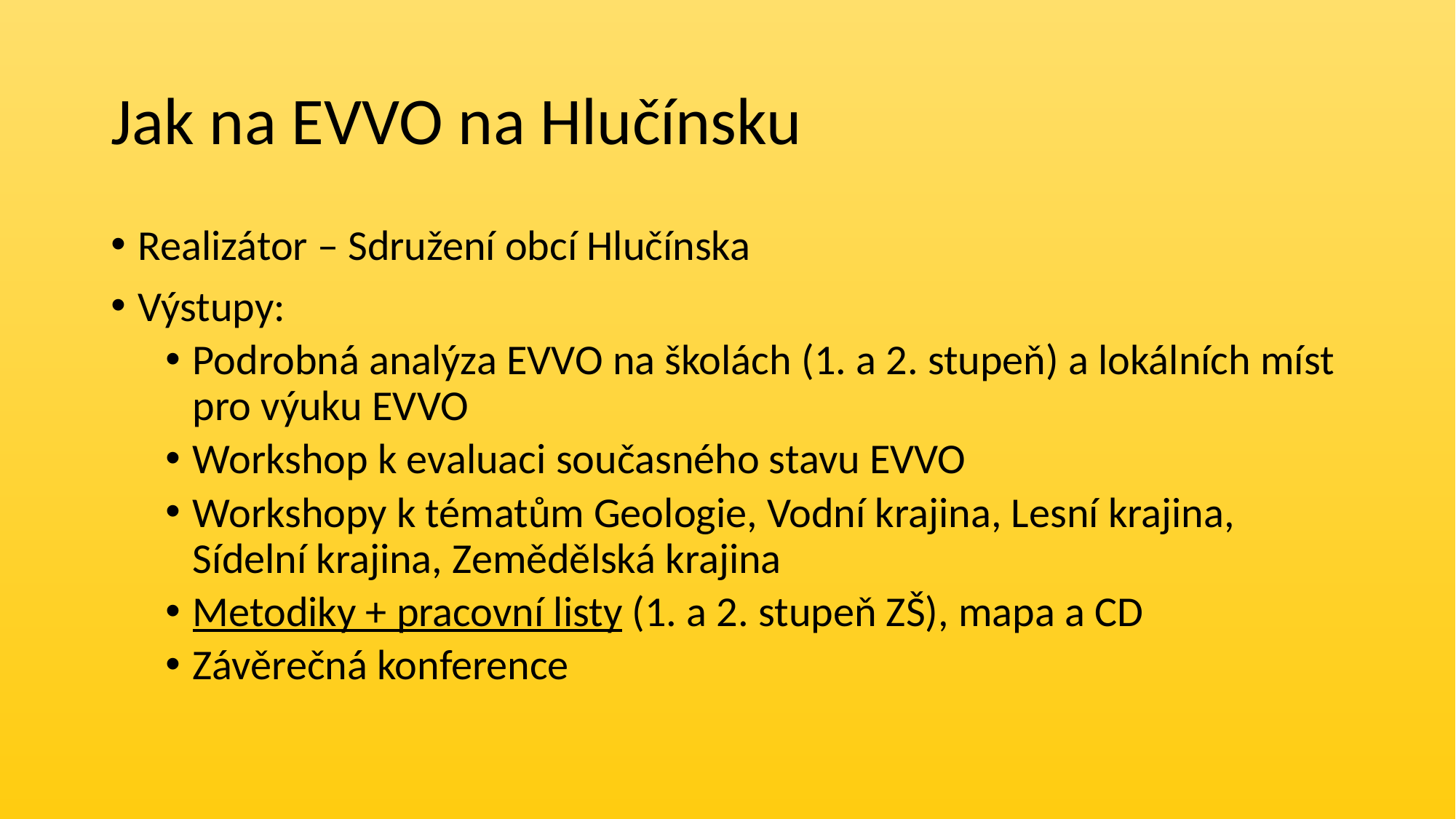

# Jak na EVVO na Hlučínsku
Realizátor – Sdružení obcí Hlučínska
Výstupy:
Podrobná analýza EVVO na školách (1. a 2. stupeň) a lokálních míst pro výuku EVVO
Workshop k evaluaci současného stavu EVVO
Workshopy k tématům Geologie, Vodní krajina, Lesní krajina, Sídelní krajina, Zemědělská krajina
Metodiky + pracovní listy (1. a 2. stupeň ZŠ), mapa a CD
Závěrečná konference